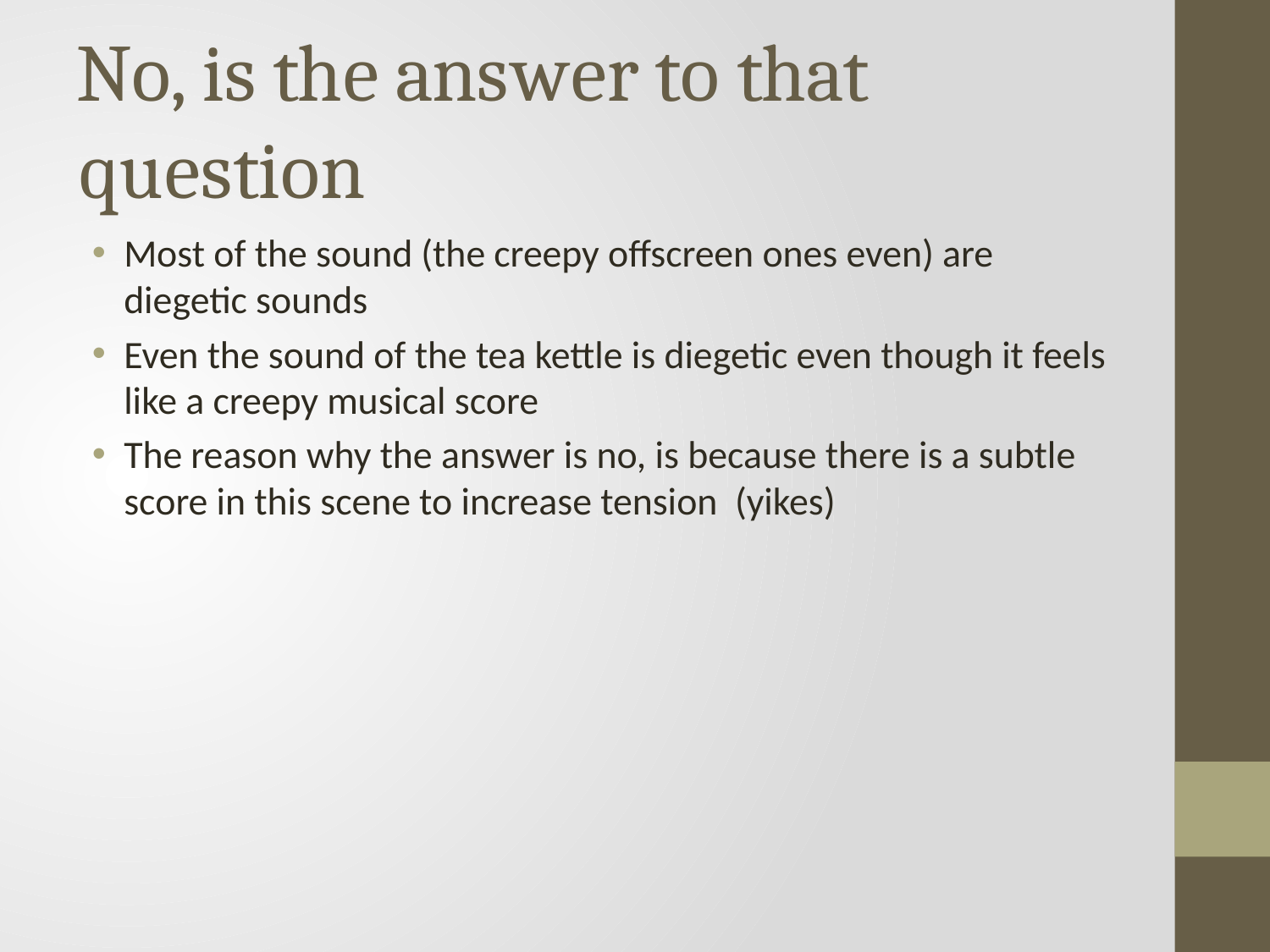

# No, is the answer to that question
Most of the sound (the creepy offscreen ones even) are diegetic sounds
Even the sound of the tea kettle is diegetic even though it feels like a creepy musical score
The reason why the answer is no, is because there is a subtle score in this scene to increase tension  (yikes)